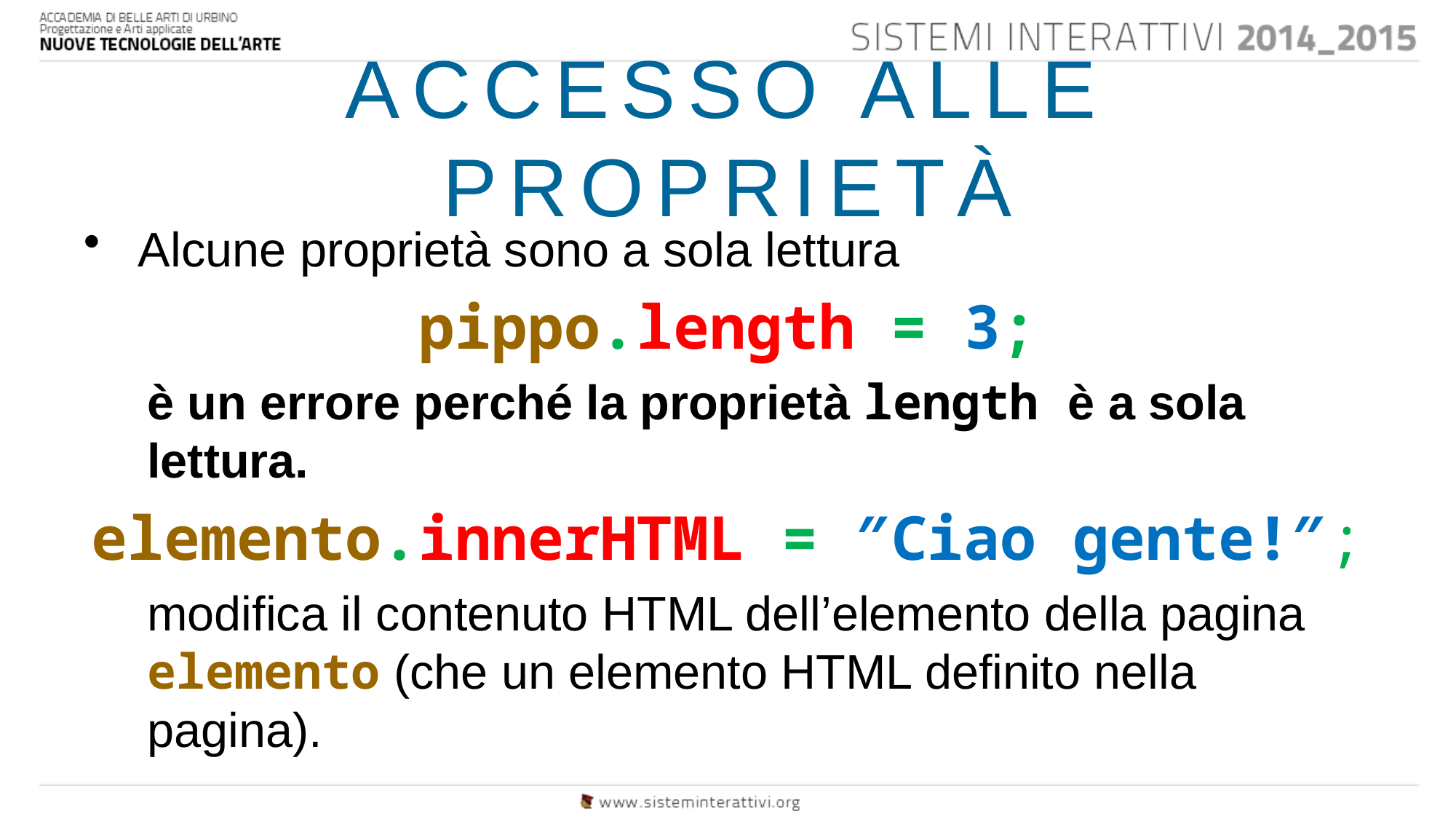

# ACCESSO ALLE PROPRIETÀ
Alcune proprietà sono a sola lettura
pippo.length = 3;
è un errore perché la proprietà length è a sola lettura.
elemento.innerHTML = ″Ciao gente!″;
modifica il contenuto HTML dell’elemento della pagina elemento (che un elemento HTML definito nella pagina).